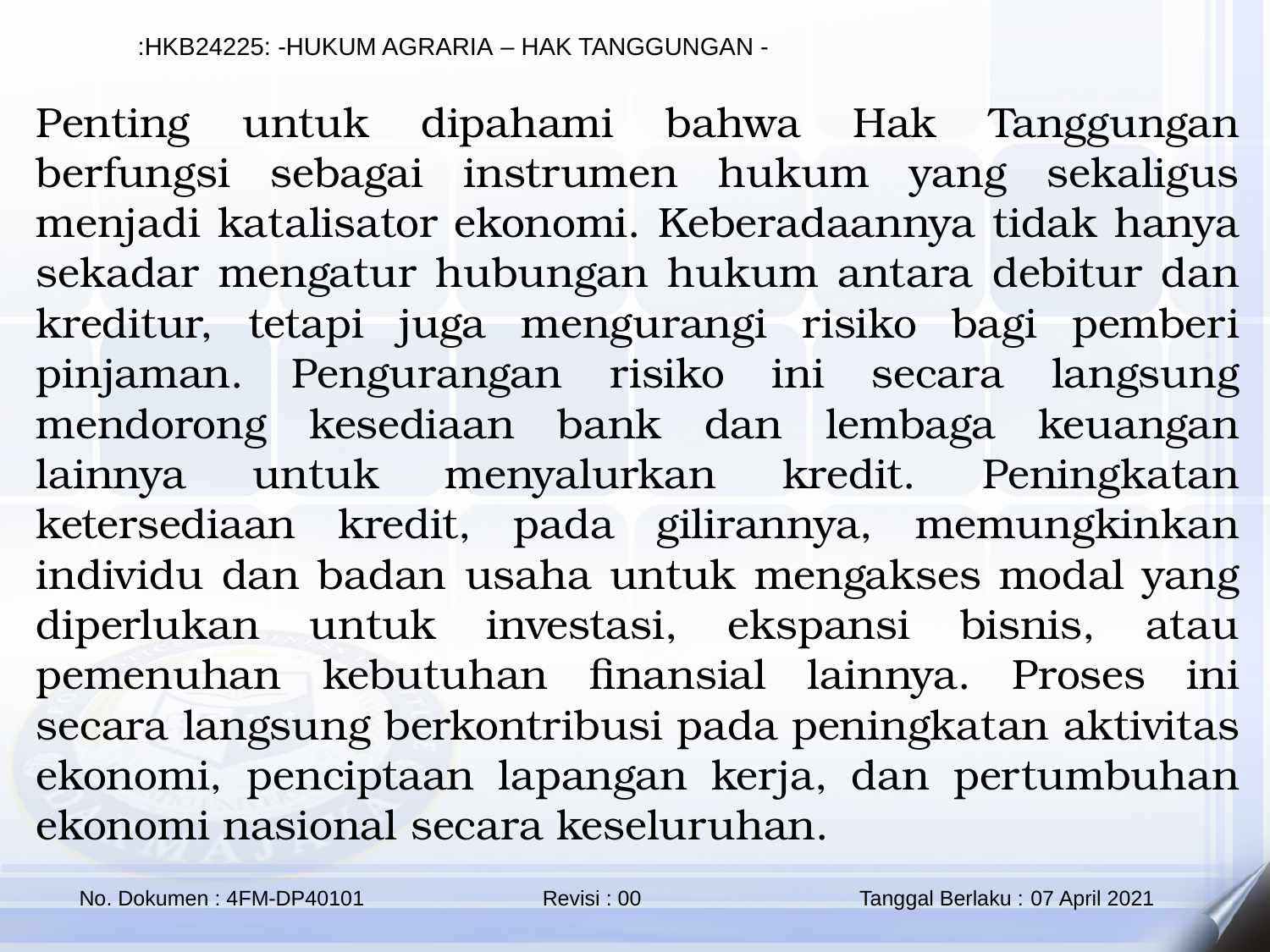

Penting untuk dipahami bahwa Hak Tanggungan berfungsi sebagai instrumen hukum yang sekaligus menjadi katalisator ekonomi. Keberadaannya tidak hanya sekadar mengatur hubungan hukum antara debitur dan kreditur, tetapi juga mengurangi risiko bagi pemberi pinjaman. Pengurangan risiko ini secara langsung mendorong kesediaan bank dan lembaga keuangan lainnya untuk menyalurkan kredit. Peningkatan ketersediaan kredit, pada gilirannya, memungkinkan individu dan badan usaha untuk mengakses modal yang diperlukan untuk investasi, ekspansi bisnis, atau pemenuhan kebutuhan finansial lainnya. Proses ini secara langsung berkontribusi pada peningkatan aktivitas ekonomi, penciptaan lapangan kerja, dan pertumbuhan ekonomi nasional secara keseluruhan.